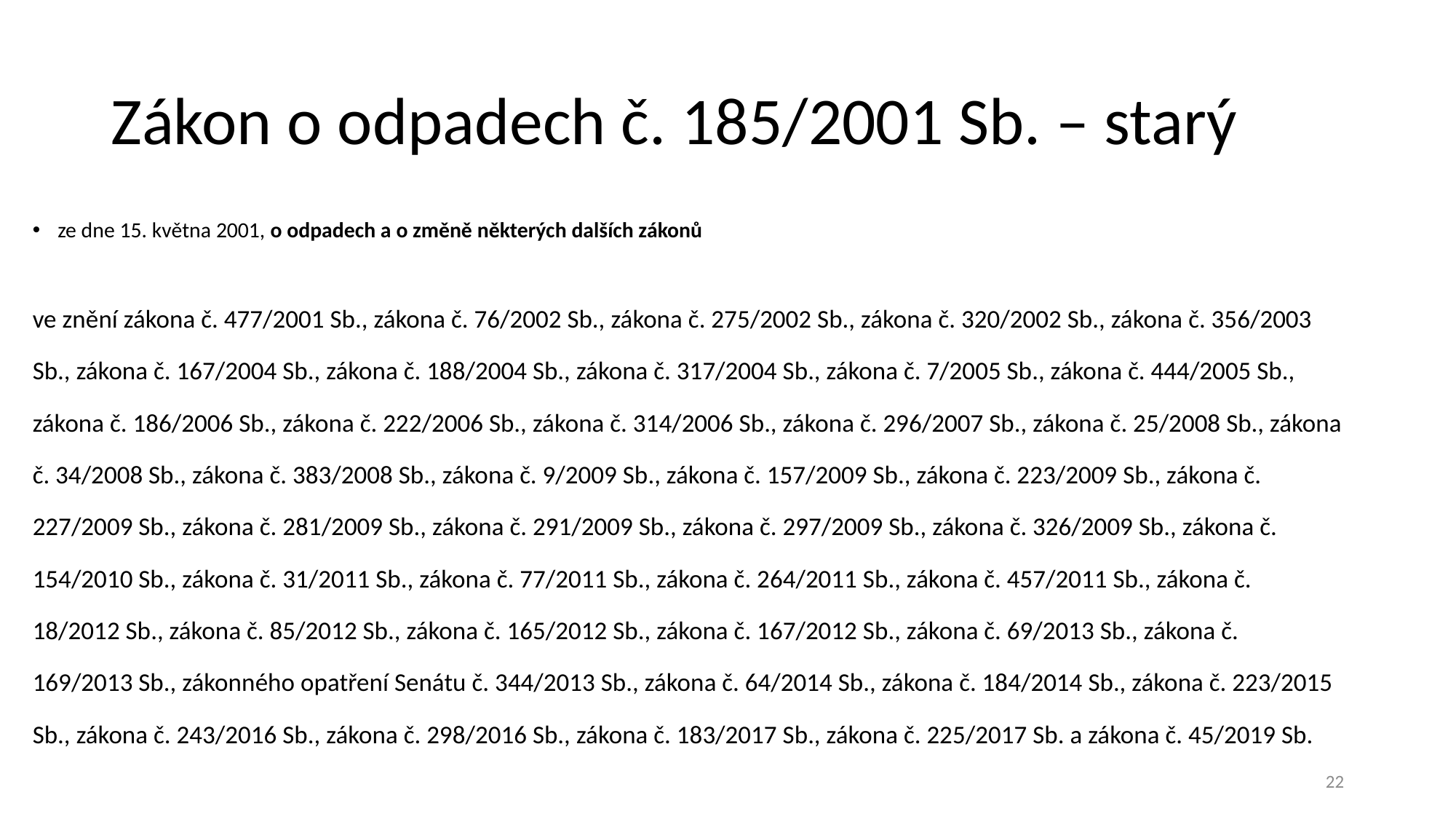

# Zákon o odpadech č. 185/2001 Sb. – starý

ze dne 15. května 2001, o odpadech a o změně některých dalších zákonů

ve znění zákona č. 477/2001 Sb., zákona č. 76/2002 Sb., zákona č. 275/2002 Sb., zákona č. 320/2002 Sb., zákona č. 356/2003 Sb., zákona č. 167/2004 Sb., zákona č. 188/2004 Sb., zákona č. 317/2004 Sb., zákona č. 7/2005 Sb., zákona č. 444/2005 Sb., zákona č. 186/2006 Sb., zákona č. 222/2006 Sb., zákona č. 314/2006 Sb., zákona č. 296/2007 Sb., zákona č. 25/2008 Sb., zákona č. 34/2008 Sb., zákona č. 383/2008 Sb., zákona č. 9/2009 Sb., zákona č. 157/2009 Sb., zákona č. 223/2009 Sb., zákona č. 227/2009 Sb., zákona č. 281/2009 Sb., zákona č. 291/2009 Sb., zákona č. 297/2009 Sb., zákona č. 326/2009 Sb., zákona č. 154/2010 Sb., zákona č. 31/2011 Sb., zákona č. 77/2011 Sb., zákona č. 264/2011 Sb., zákona č. 457/2011 Sb., zákona č. 18/2012 Sb., zákona č. 85/2012 Sb., zákona č. 165/2012 Sb., zákona č. 167/2012 Sb., zákona č. 69/2013 Sb., zákona č. 169/2013 Sb., zákonného opatření Senátu č. 344/2013 Sb., zákona č. 64/2014 Sb., zákona č. 184/2014 Sb., zákona č. 223/2015 Sb., zákona č. 243/2016 Sb., zákona č. 298/2016 Sb., zákona č. 183/2017 Sb., zákona č. 225/2017 Sb. a zákona č. 45/2019 Sb.
22